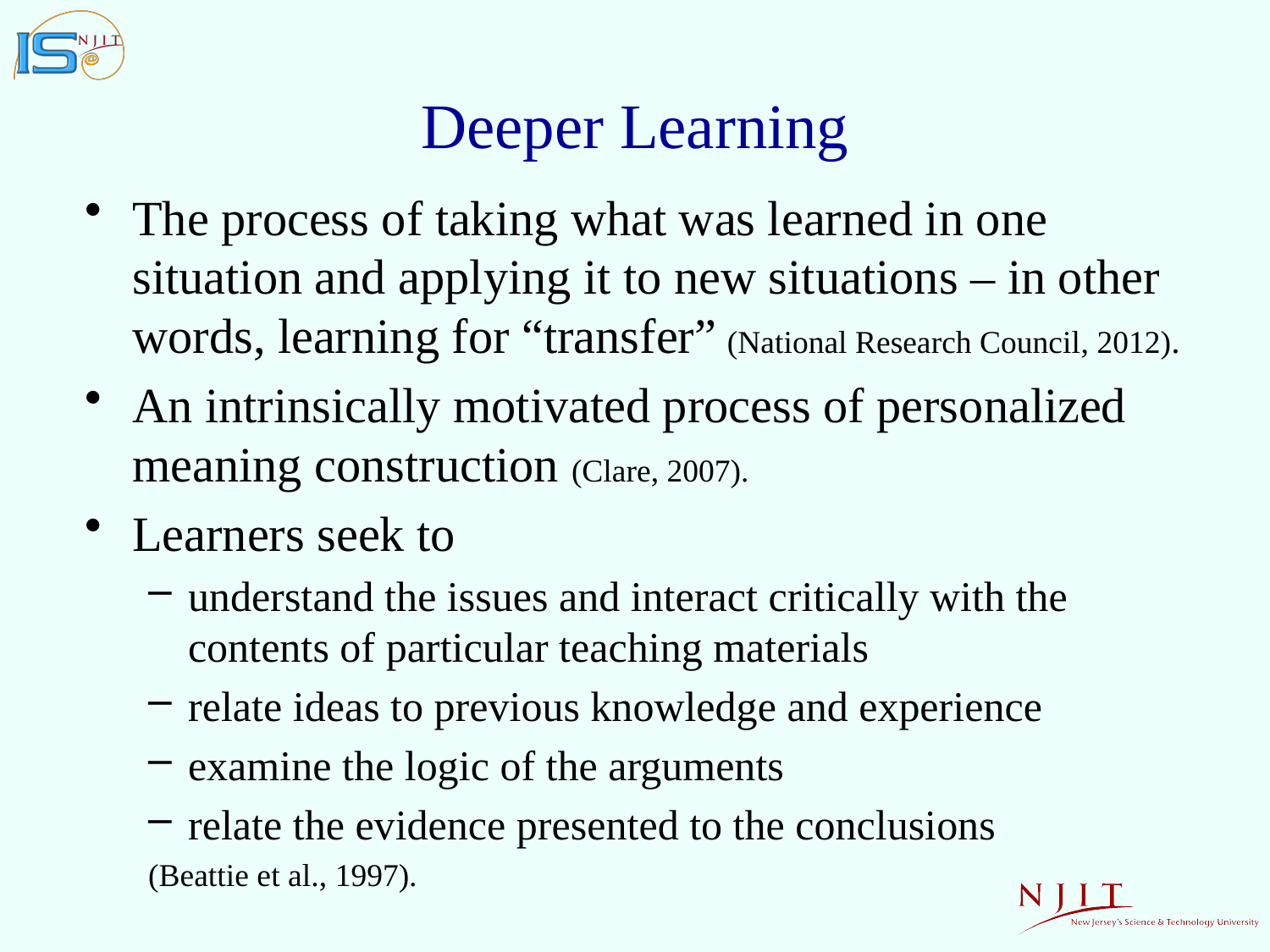

# Deeper Learning
The process of taking what was learned in one situation and applying it to new situations – in other words, learning for “transfer” (National Research Council, 2012).
An intrinsically motivated process of personalized meaning construction (Clare, 2007).
Learners seek to
understand the issues and interact critically with the contents of particular teaching materials
relate ideas to previous knowledge and experience
examine the logic of the arguments
relate the evidence presented to the conclusions
(Beattie et al., 1997).